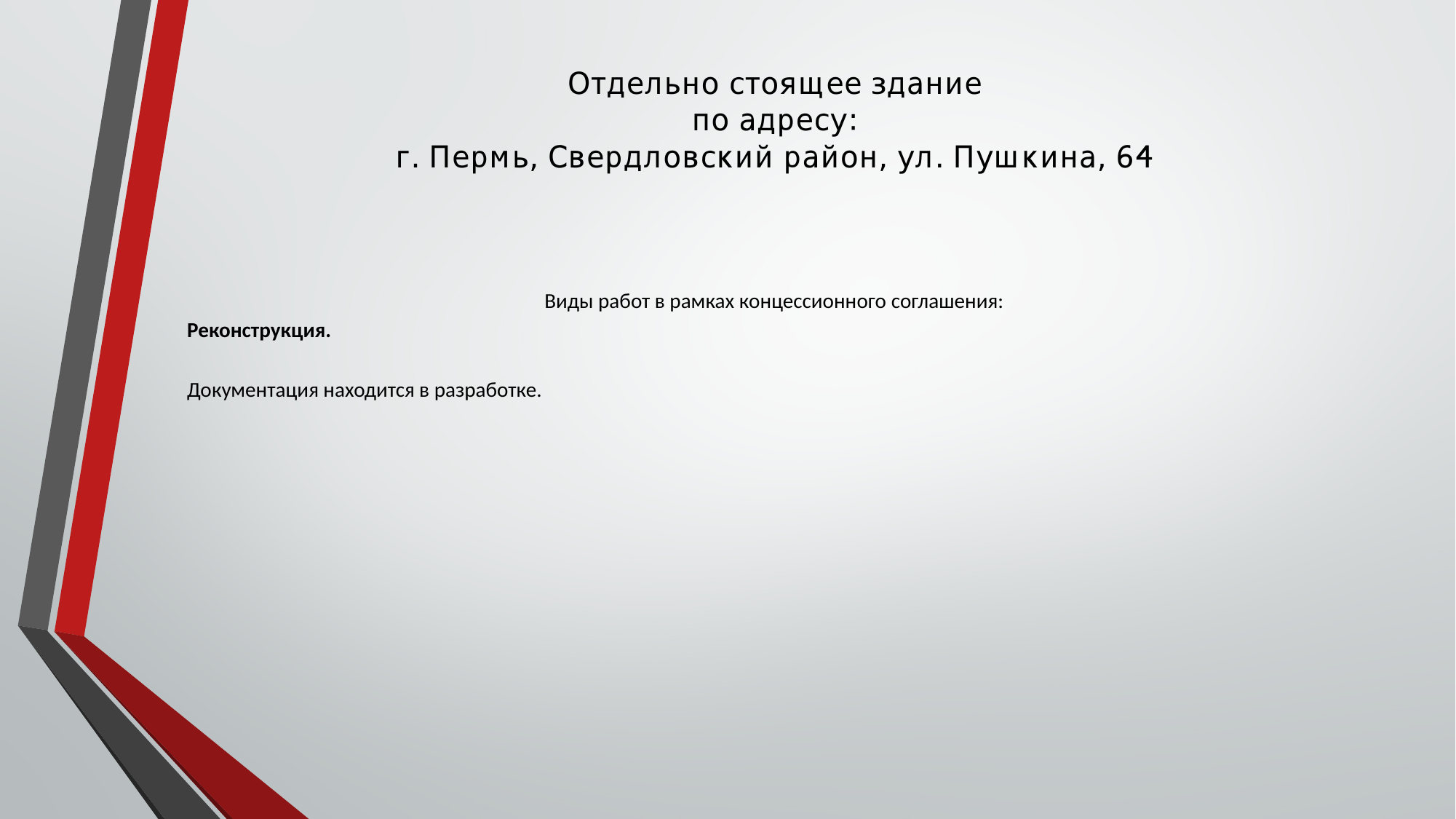

# Отдельно стоящее здание по адресу: г. Пермь, Свердловский район, ул. Пушкина, 64
Виды работ в рамках концессионного соглашения:
Реконструкция.

Документация находится в разработке.